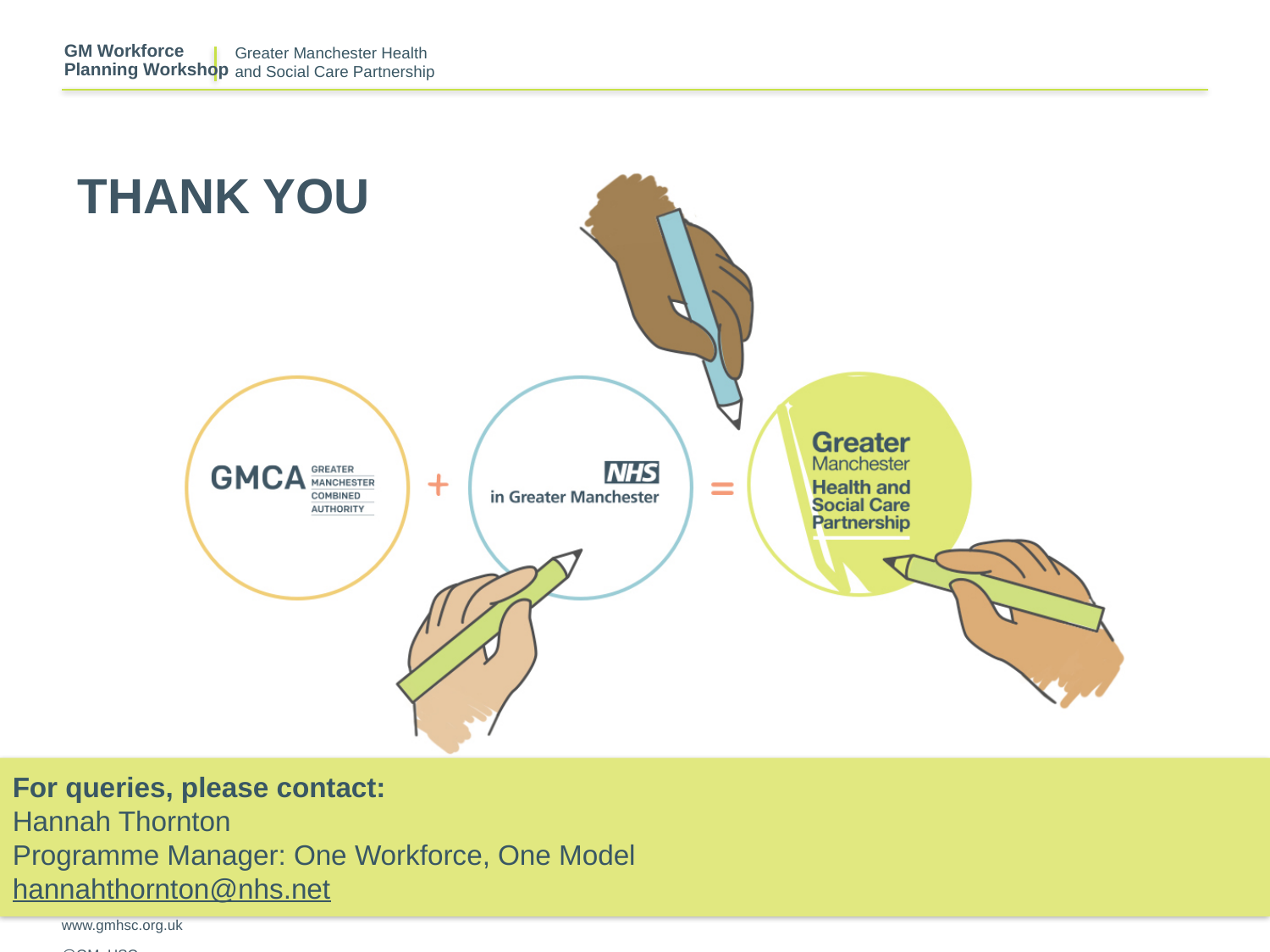

GM Workforce Planning Workshop
Thank you
For queries, please contact:
Hannah Thornton
Programme Manager: One Workforce, One Model
hannahthornton@nhs.net